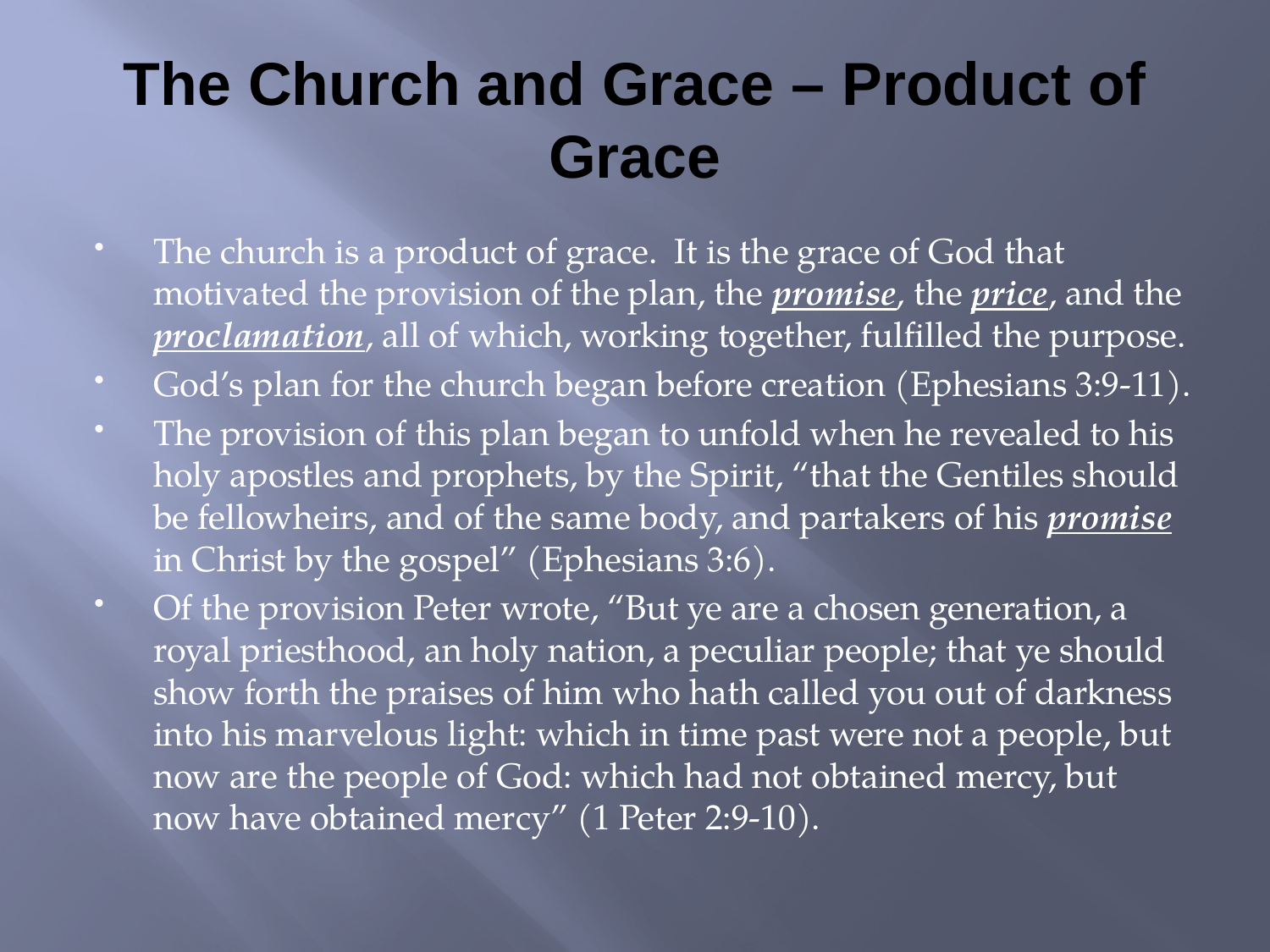

# The Church and Grace – Product of Grace
The church is a product of grace.  It is the grace of God that motivated the provision of the plan, the promise, the price, and the proclamation, all of which, working together, fulfilled the purpose.
God’s plan for the church began before creation (Ephesians 3:9-11).
The provision of this plan began to unfold when he revealed to his holy apostles and prophets, by the Spirit, “that the Gentiles should be fellowheirs, and of the same body, and partakers of his promise in Christ by the gospel” (Ephesians 3:6).
Of the provision Peter wrote, “But ye are a chosen generation, a royal priesthood, an holy nation, a peculiar people; that ye should show forth the praises of him who hath called you out of darkness into his marvelous light: which in time past were not a people, but now are the people of God: which had not obtained mercy, but now have obtained mercy” (1 Peter 2:9-10).